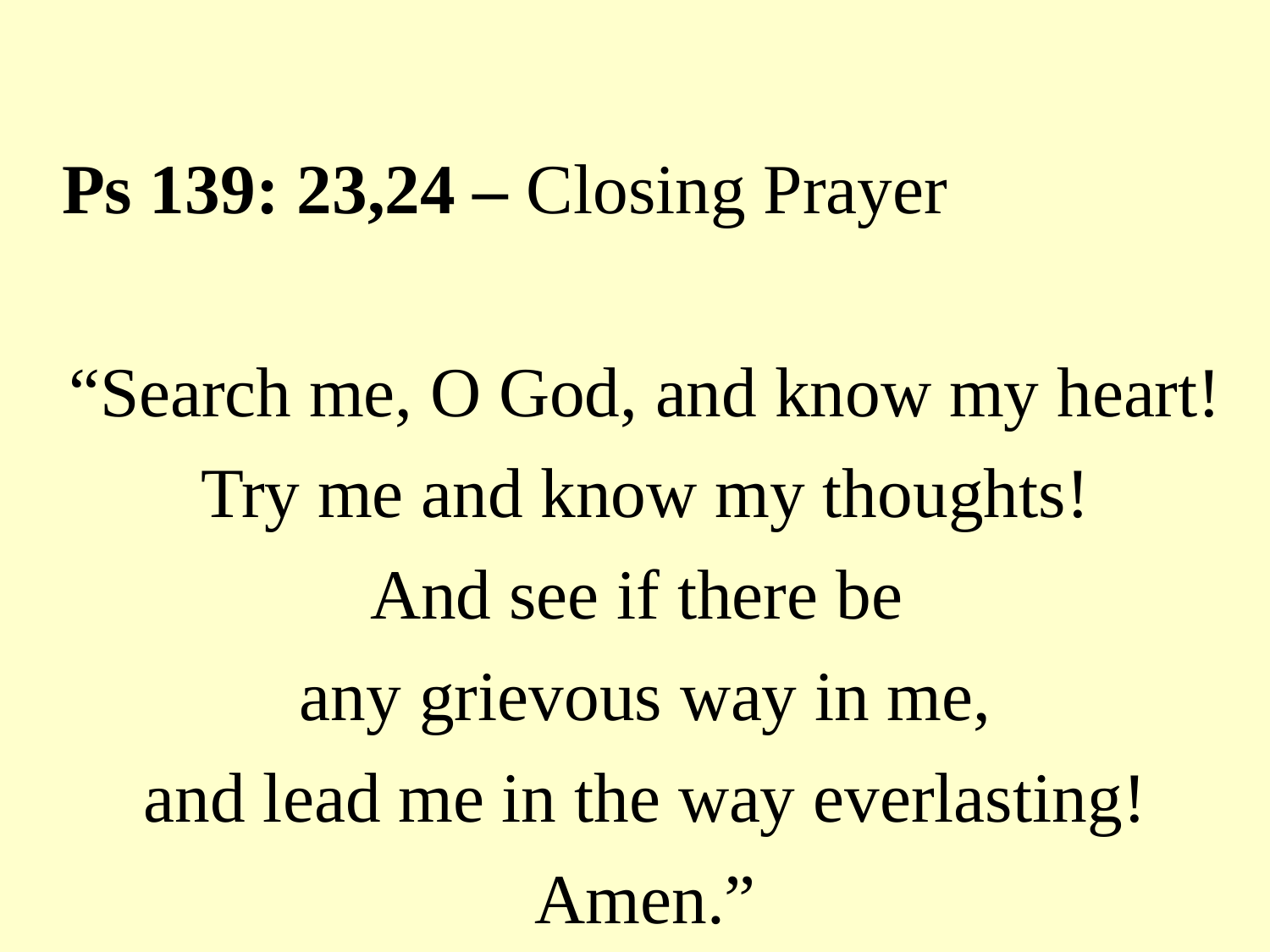

Ps 139: 23,24 – Closing Prayer
“Search me, O God, and know my heart!
Try me and know my thoughts!
And see if there be
any grievous way in me,
and lead me in the way everlasting! Amen.”